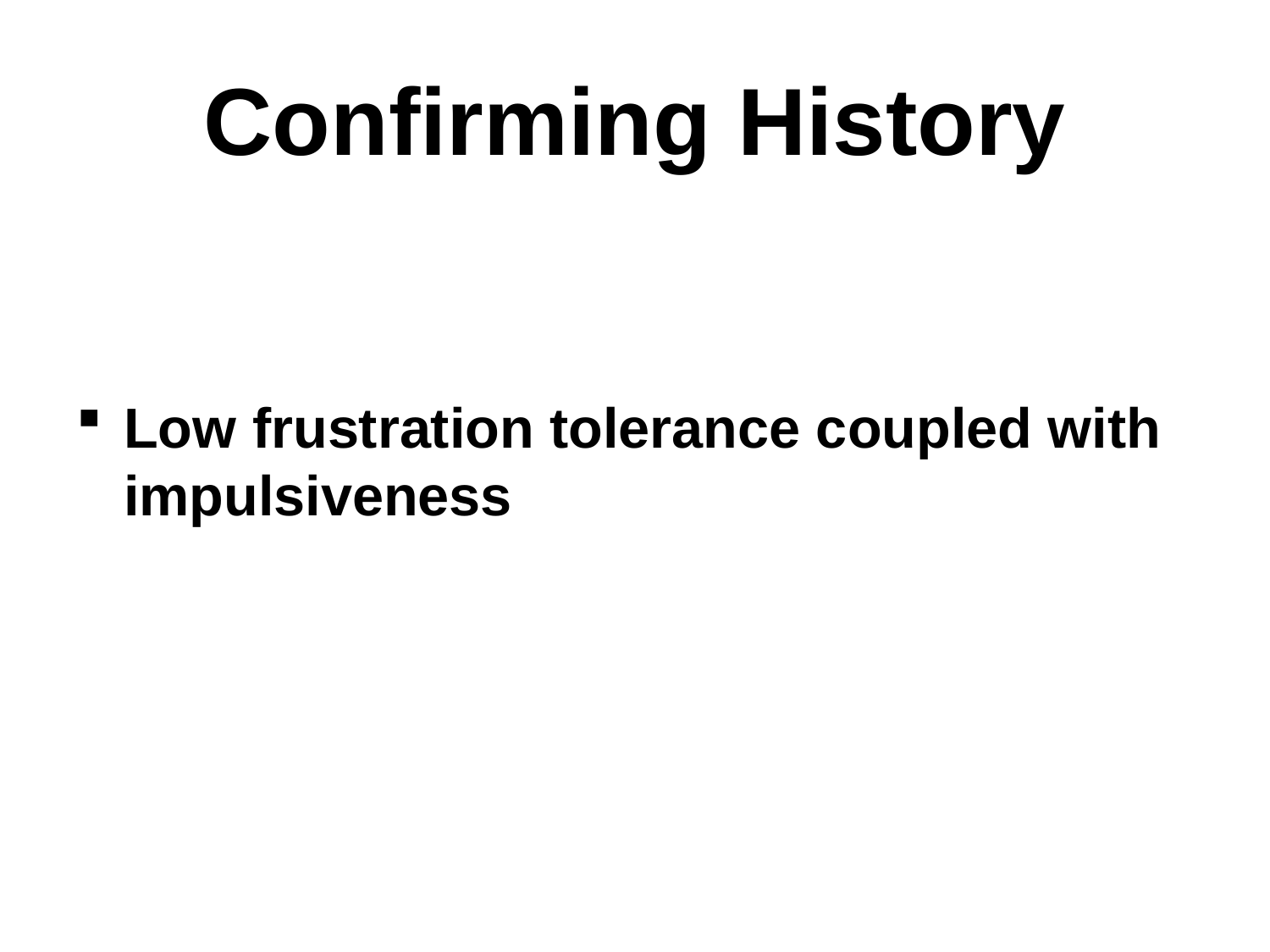

# Confirming History

Low frustration tolerance coupled with impulsiveness